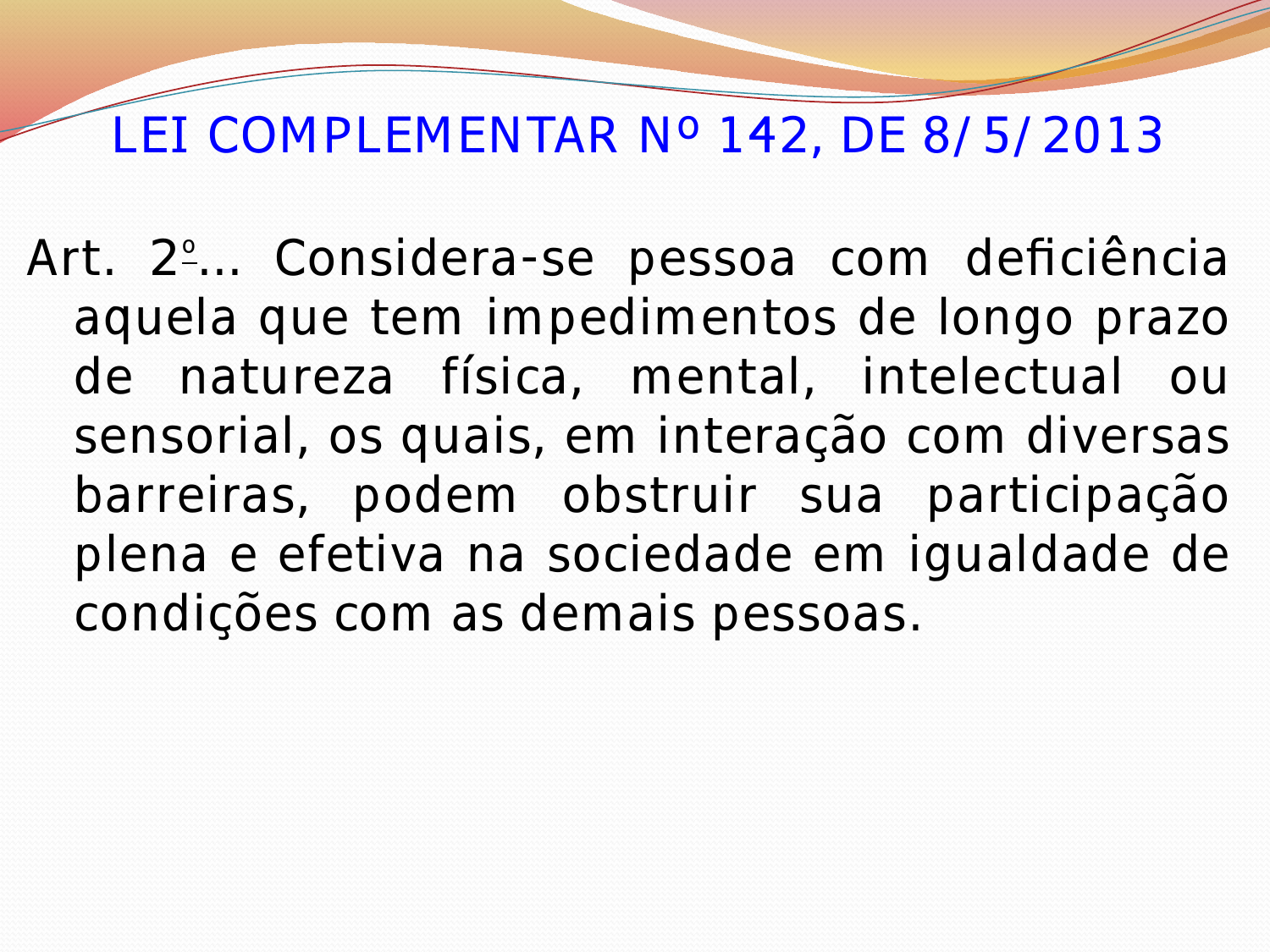

LEI COMPLEMENTAR Nº 142, DE 8/5/2013

Art. 2º... Considera-se pessoa com deficiência aquela que tem impedimentos de longo prazo de natureza física, mental, intelectual ou sensorial, os quais, em interação com diversas barreiras, podem obstruir sua participação plena e efetiva na sociedade em igualdade de condições com as demais pessoas.